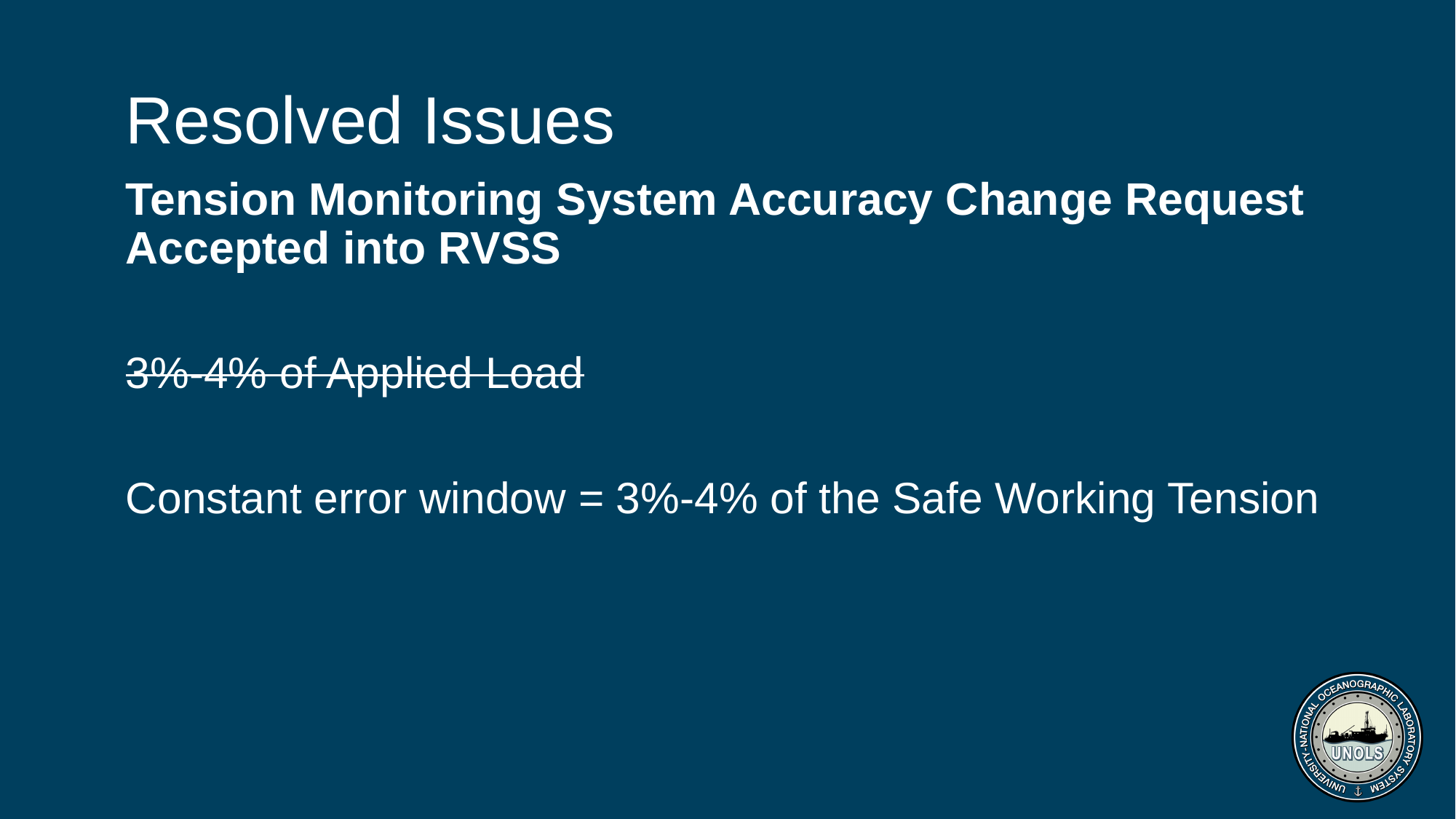

# Resolved Issues
Tension Monitoring System Accuracy Change Request Accepted into RVSS

3%-4% of Applied Load

Constant error window = 3%-4% of the Safe Working Tension